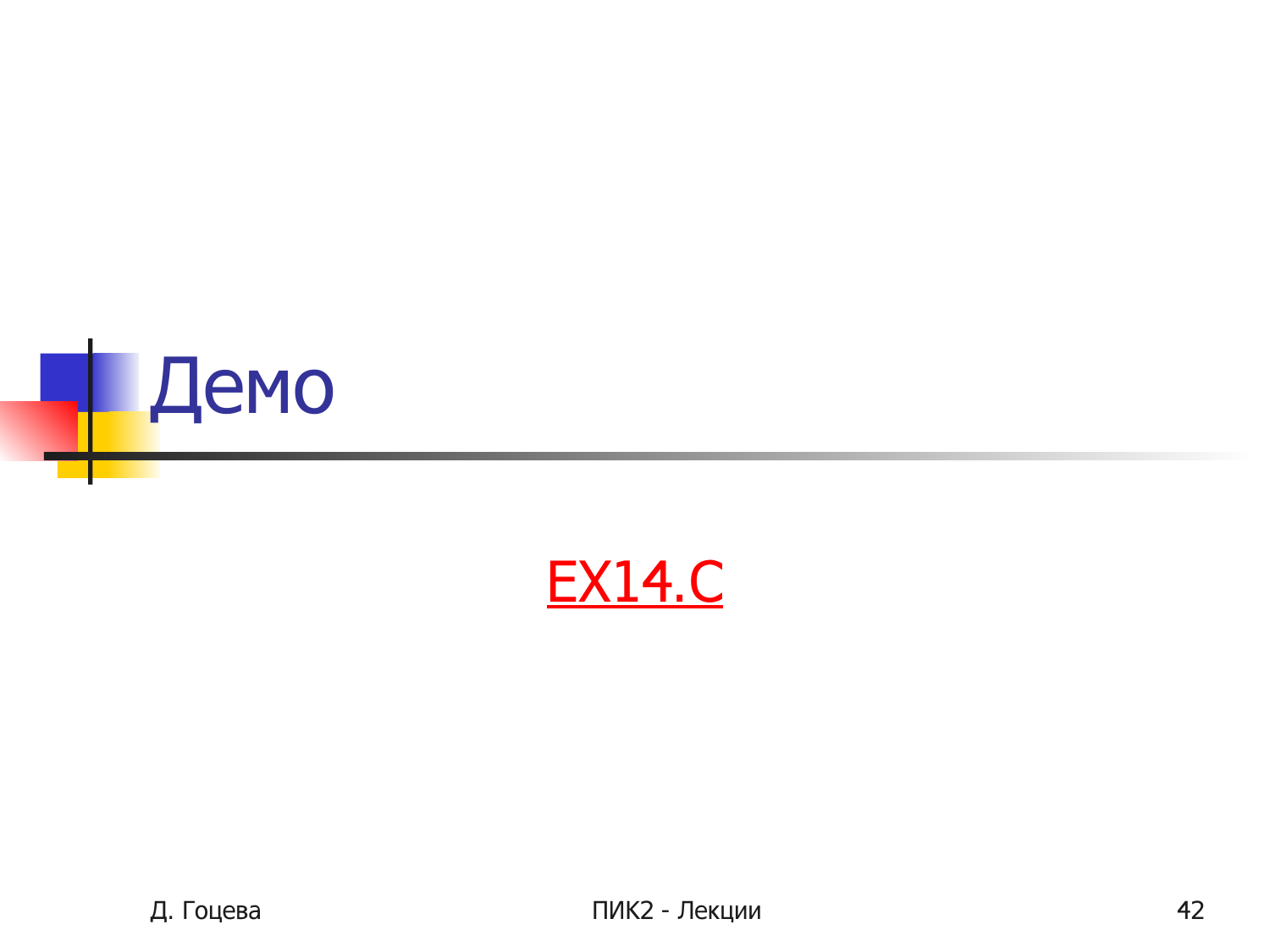

# Демо
EX14.C
Д. Гоцева
ПИК2 - Лекции
42